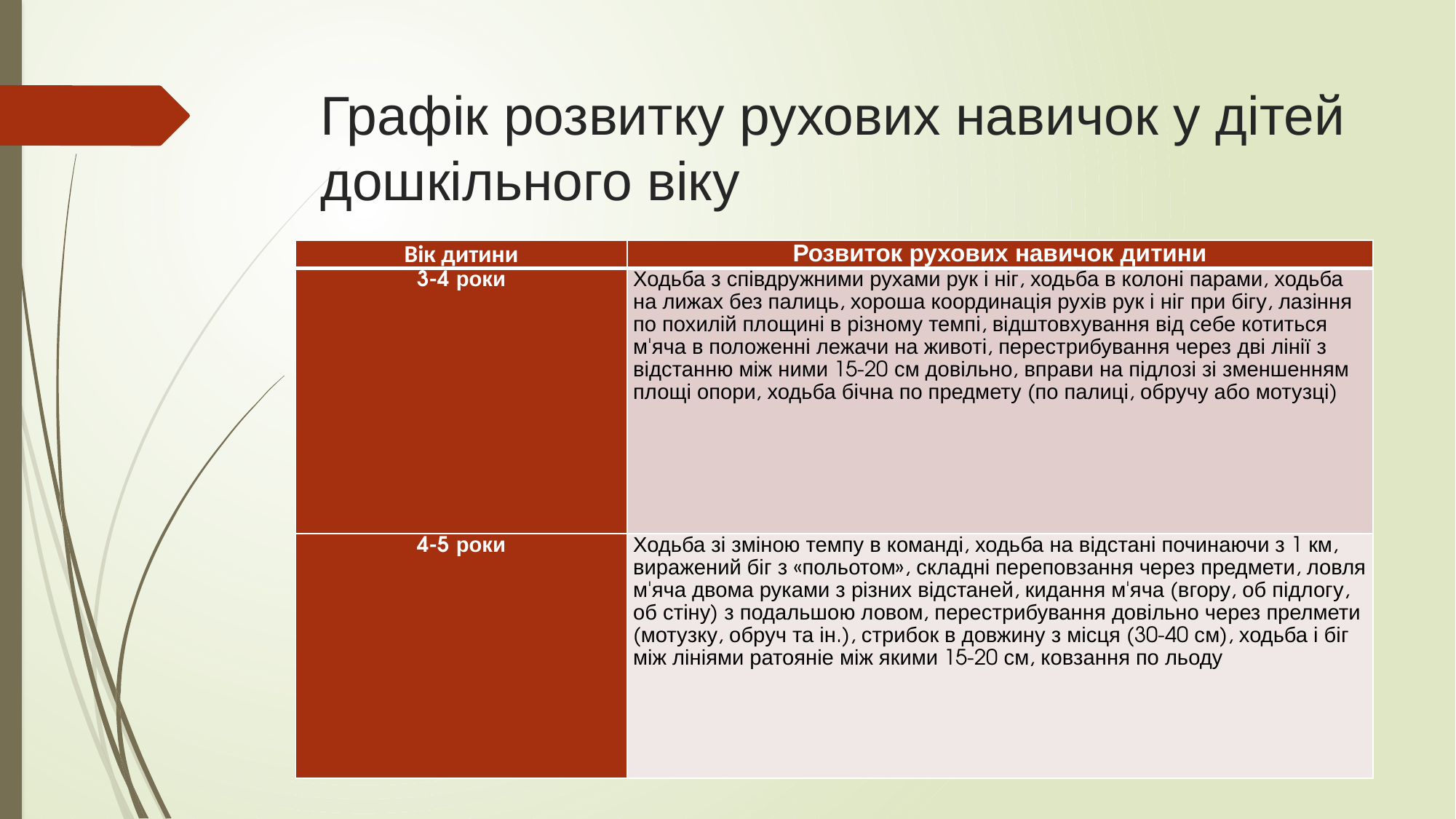

# Графік розвитку рухових навичок у дітей дошкільного віку
| Вік дитини | Розвиток рухових навичок дитини |
| --- | --- |
| 3-4 роки | Ходьба з співдружними рухами рук і ніг, ходьба в колоні парами, ходьба на лижах без палиць, хороша координація рухів рук і ніг при бігу, лазіння по похилій площині в різному темпі, відштовхування від себе котиться м'яча в положенні лежачи на животі, перестрибування через дві лінії з відстанню між ними 15-20 см довільно, вправи на підлозі зі зменшенням площі опори, ходьба бічна по предмету (по палиці, обручу або мотузці) |
| 4-5 роки | Ходьба зі зміною темпу в команді, ходьба на відстані починаючи з 1 км, виражений біг з «польотом», складні переповзання через предмети, ловля м'яча двома руками з різних відстаней, кидання м'яча (вгору, об підлогу, об стіну) з подальшою ловом, перестрибування довільно через прелмети (мотузку, обруч та ін.), стрибок в довжину з місця (30-40 см), ходьба і біг між лініями ратояніе між якими 15-20 см, ковзання по льоду |